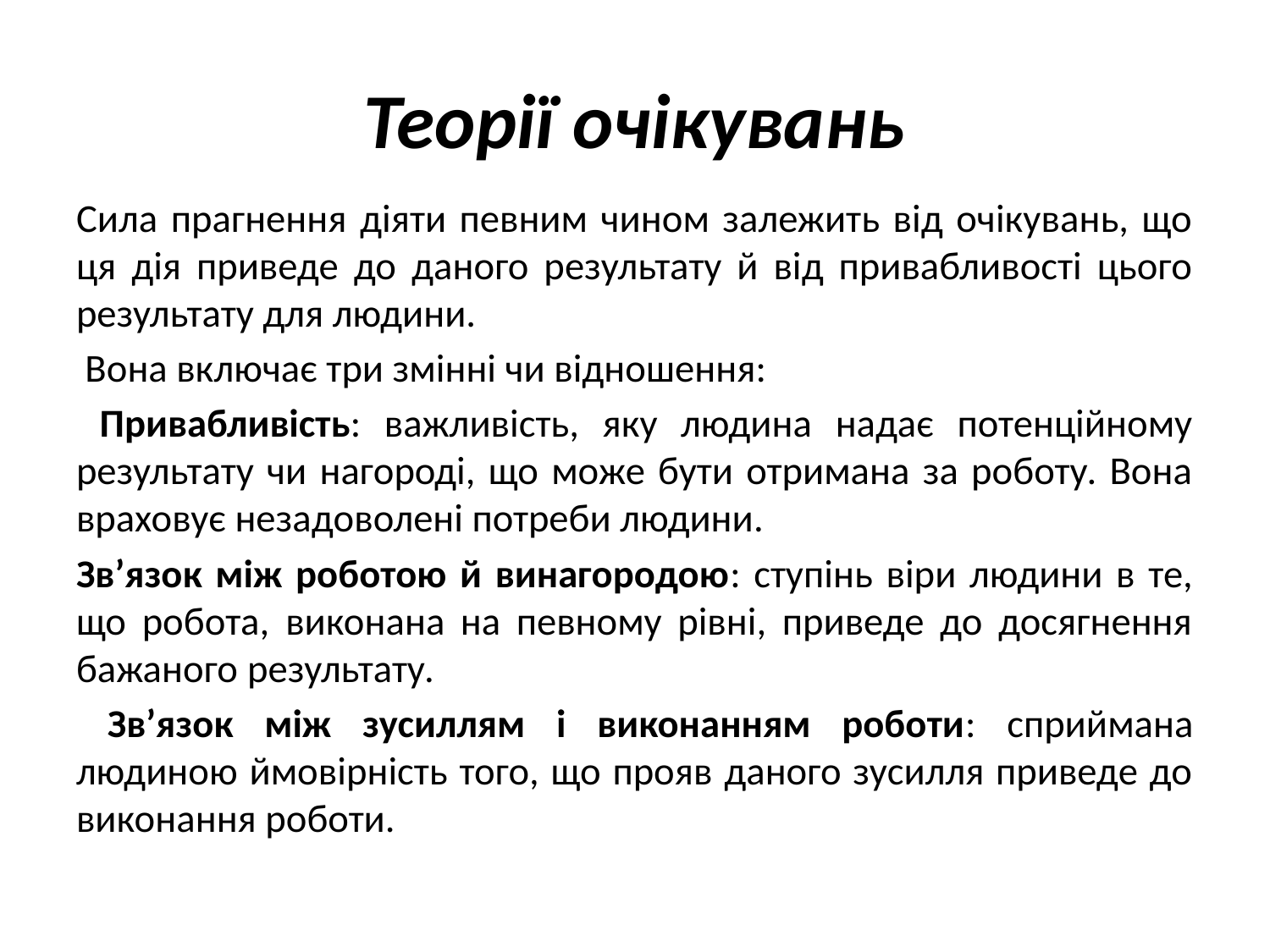

# Теорії очікувань
Сила прагнення діяти певним чином залежить від очікувань, що ця дія приведе до даного результату й від привабливості цього результату для людини.
 Вона включає три змінні чи відношення:
 Привабливість: важливість, яку людина надає потенційному результату чи нагороді, що може бути отримана за роботу. Вона враховує незадоволені потреби людини.
Зв’язок між роботою й винагородою: ступінь віри людини в те, що робота, виконана на певному рівні, приведе до досягнення бажаного результату.
 Зв’язок між зусиллям і виконанням роботи: сприймана людиною ймовірність того, що прояв даного зусилля приведе до виконання роботи.